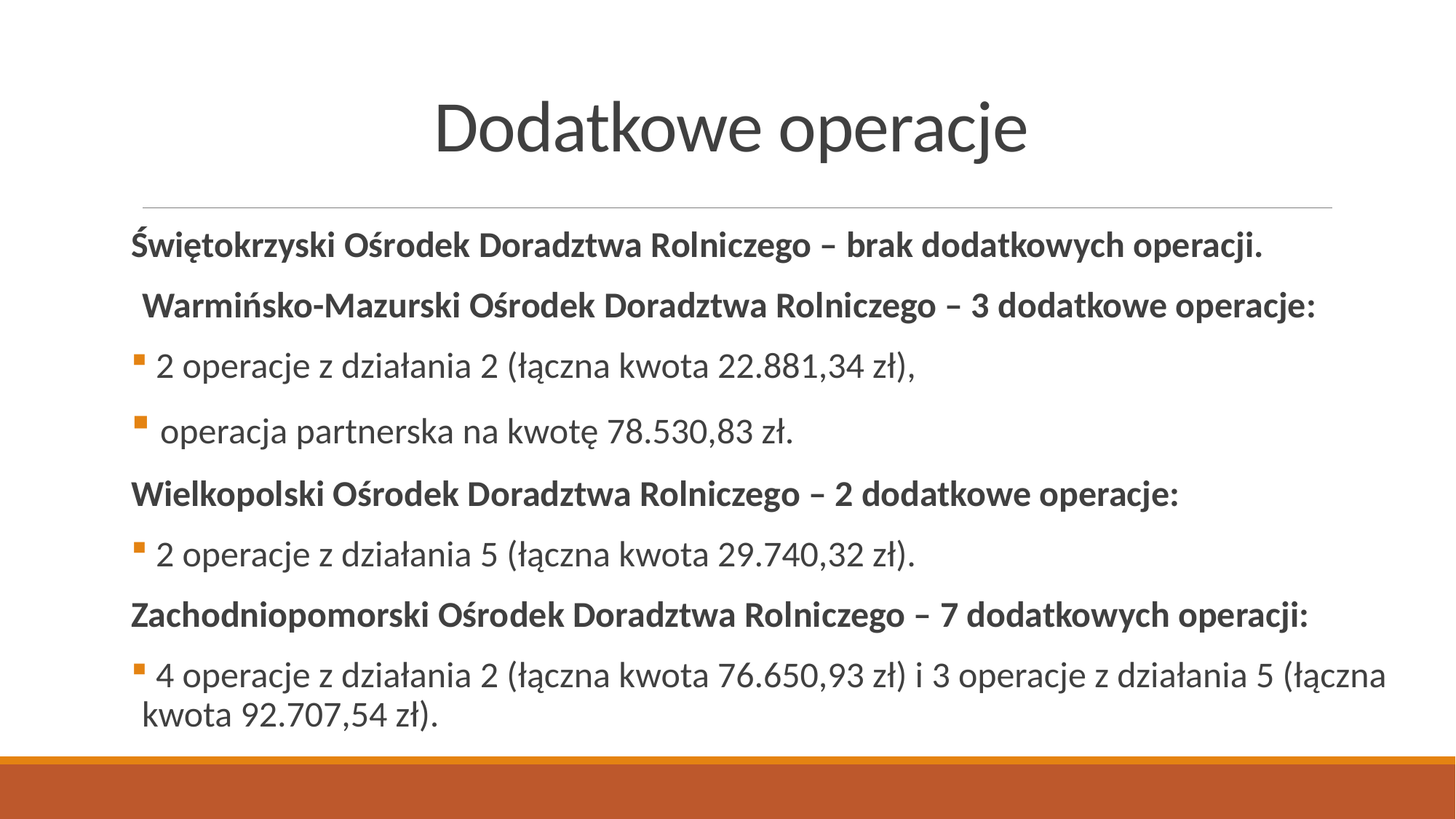

# Dodatkowe operacje
Świętokrzyski Ośrodek Doradztwa Rolniczego – brak dodatkowych operacji.
Warmińsko-Mazurski Ośrodek Doradztwa Rolniczego – 3 dodatkowe operacje:
 2 operacje z działania 2 (łączna kwota 22.881,34 zł),
 operacja partnerska na kwotę 78.530,83 zł.
Wielkopolski Ośrodek Doradztwa Rolniczego – 2 dodatkowe operacje:
 2 operacje z działania 5 (łączna kwota 29.740,32 zł).
Zachodniopomorski Ośrodek Doradztwa Rolniczego – 7 dodatkowych operacji:
 4 operacje z działania 2 (łączna kwota 76.650,93 zł) i 3 operacje z działania 5 (łączna kwota 92.707,54 zł).